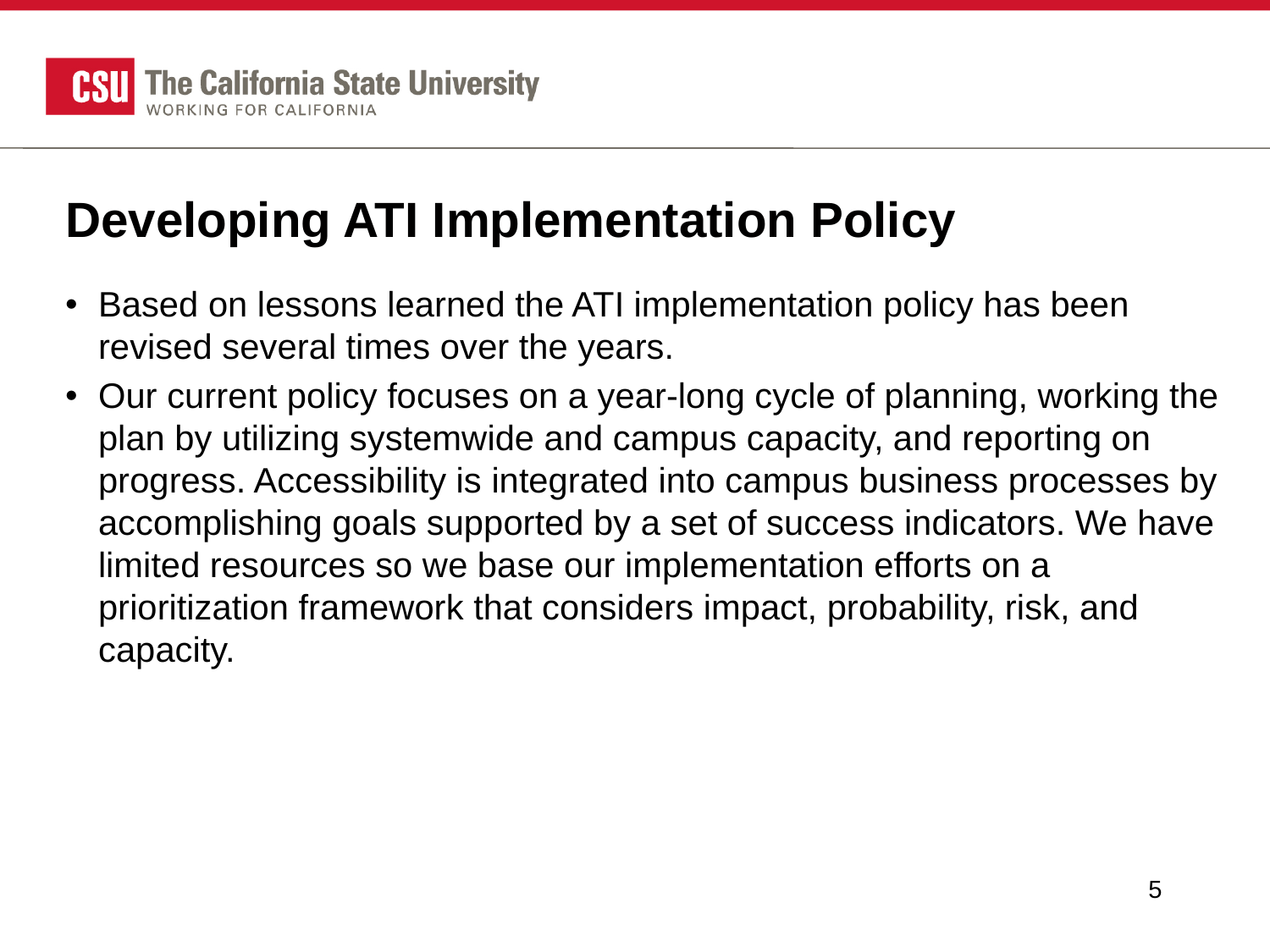

# Developing ATI Implementation Policy
Based on lessons learned the ATI implementation policy has been revised several times over the years.
Our current policy focuses on a year-long cycle of planning, working the plan by utilizing systemwide and campus capacity, and reporting on progress. Accessibility is integrated into campus business processes by accomplishing goals supported by a set of success indicators. We have limited resources so we base our implementation efforts on a prioritization framework that considers impact, probability, risk, and capacity.
5